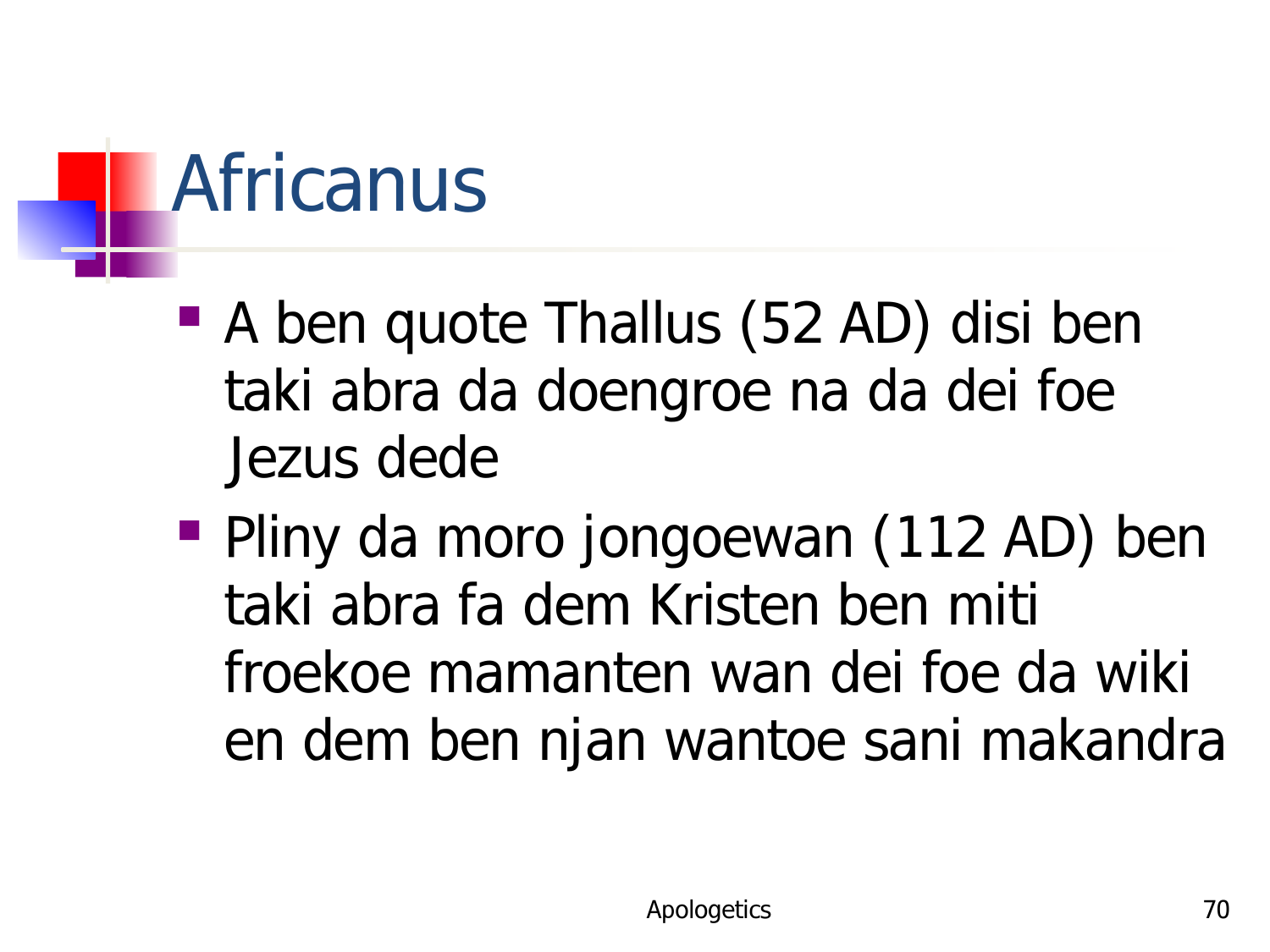

# Africanus
A ben quote Thallus (52 AD) disi ben taki abra da doengroe na da dei foe Jezus dede
Pliny da moro jongoewan (112 AD) ben taki abra fa dem Kristen ben miti froekoe mamanten wan dei foe da wiki en dem ben njan wantoe sani makandra
Apologetics
70